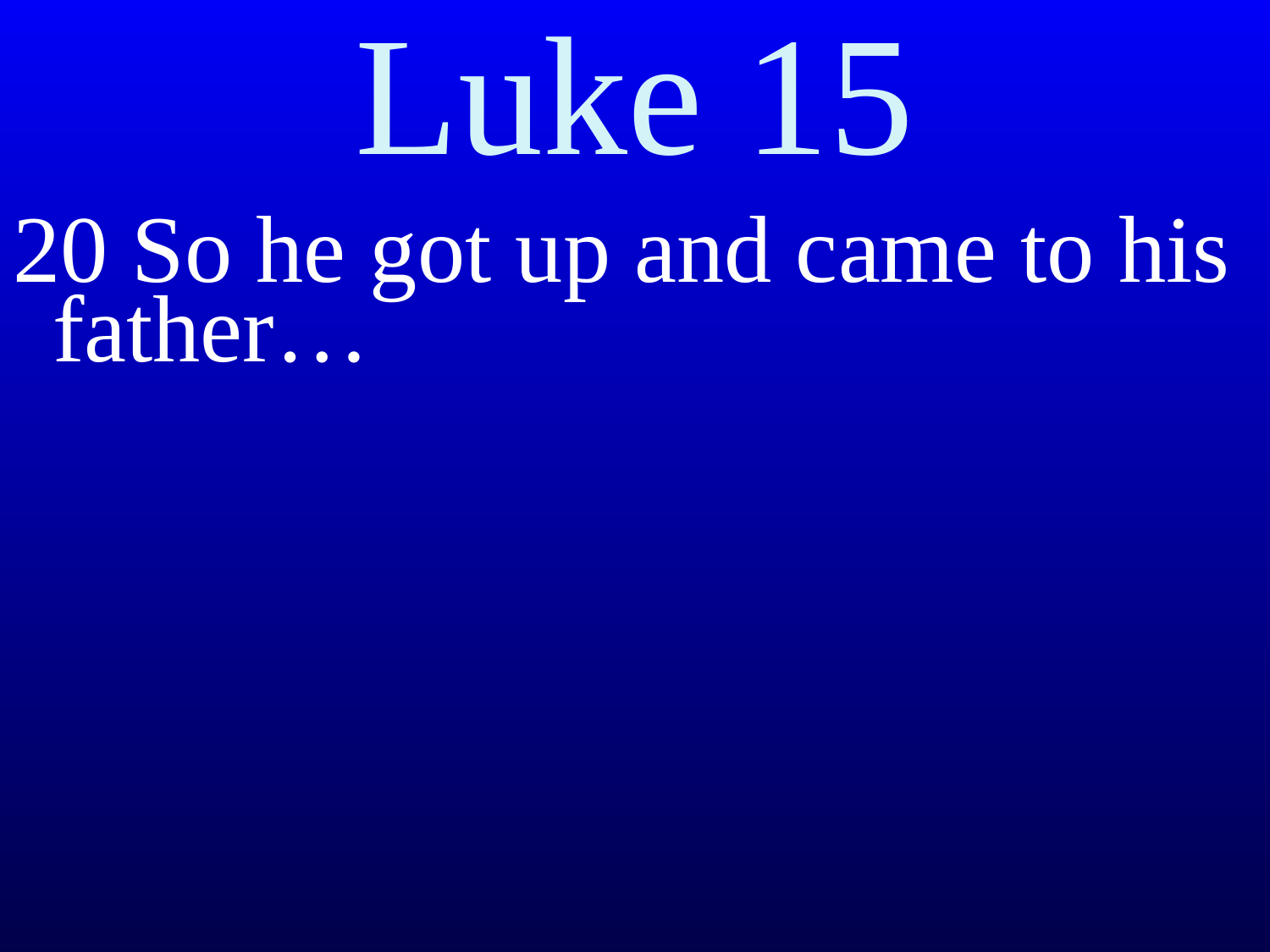

# Luke 15
20 So he got up and came to his father…